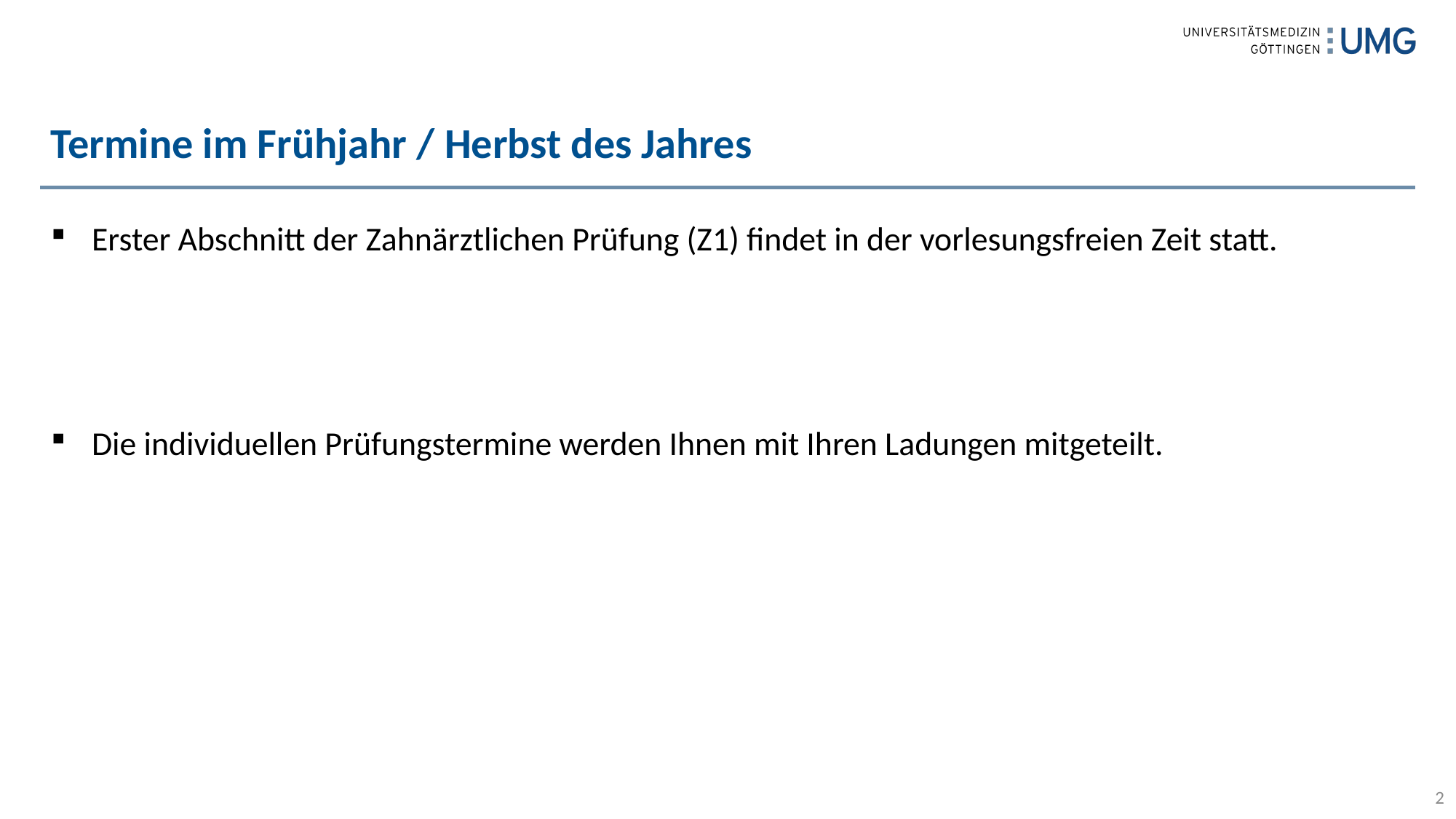

# Termine im Frühjahr / Herbst des Jahres
Erster Abschnitt der Zahnärztlichen Prüfung (Z1) findet in der vorlesungsfreien Zeit statt.

Die individuellen Prüfungstermine werden Ihnen mit Ihren Ladungen mitgeteilt.
2